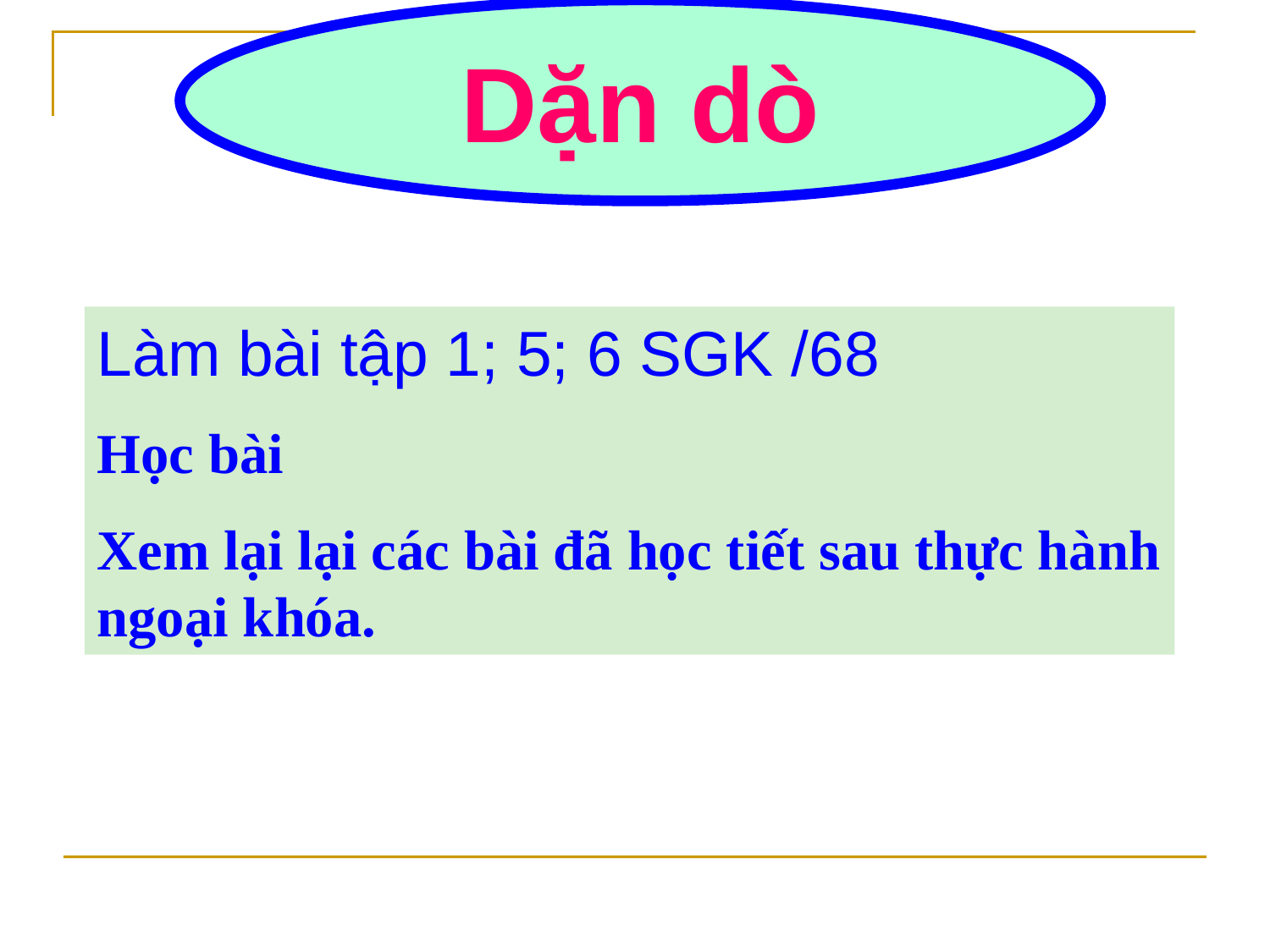

Dặn dò
Làm bài tập 1; 5; 6 SGK /68
Học bài
Xem lại lại các bài đã học tiết sau thực hành ngoại khóa.